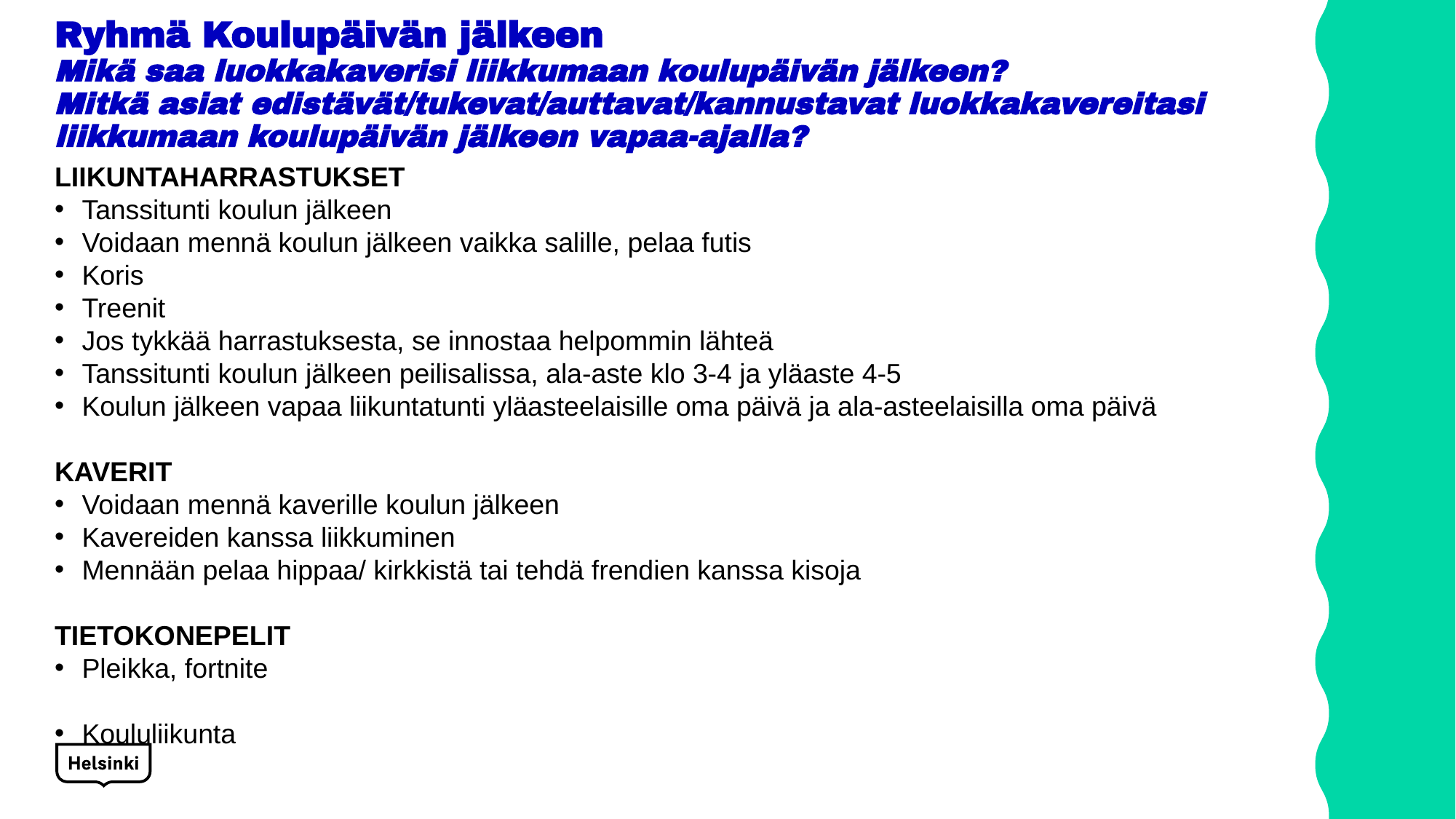

# Ryhmä Koulupäivän jälkeen Mikä saa luokkakaverisi liikkumaan koulupäivän jälkeen? Mitkä asiat edistävät/tukevat/auttavat/kannustavat luokkakavereitasi liikkumaan koulupäivän jälkeen vapaa-ajalla?
LIIKUNTAHARRASTUKSET
Tanssitunti koulun jälkeen
Voidaan mennä koulun jälkeen vaikka salille, pelaa futis
Koris
Treenit
Jos tykkää harrastuksesta, se innostaa helpommin lähteä
Tanssitunti koulun jälkeen peilisalissa, ala-aste klo 3-4 ja yläaste 4-5
Koulun jälkeen vapaa liikuntatunti yläasteelaisille oma päivä ja ala-asteelaisilla oma päivä

KAVERIT
Voidaan mennä kaverille koulun jälkeen
Kavereiden kanssa liikkuminen
Mennään pelaa hippaa/ kirkkistä tai tehdä frendien kanssa kisoja

TIETOKONEPELIT
Pleikka, fortnite

Koululiikunta